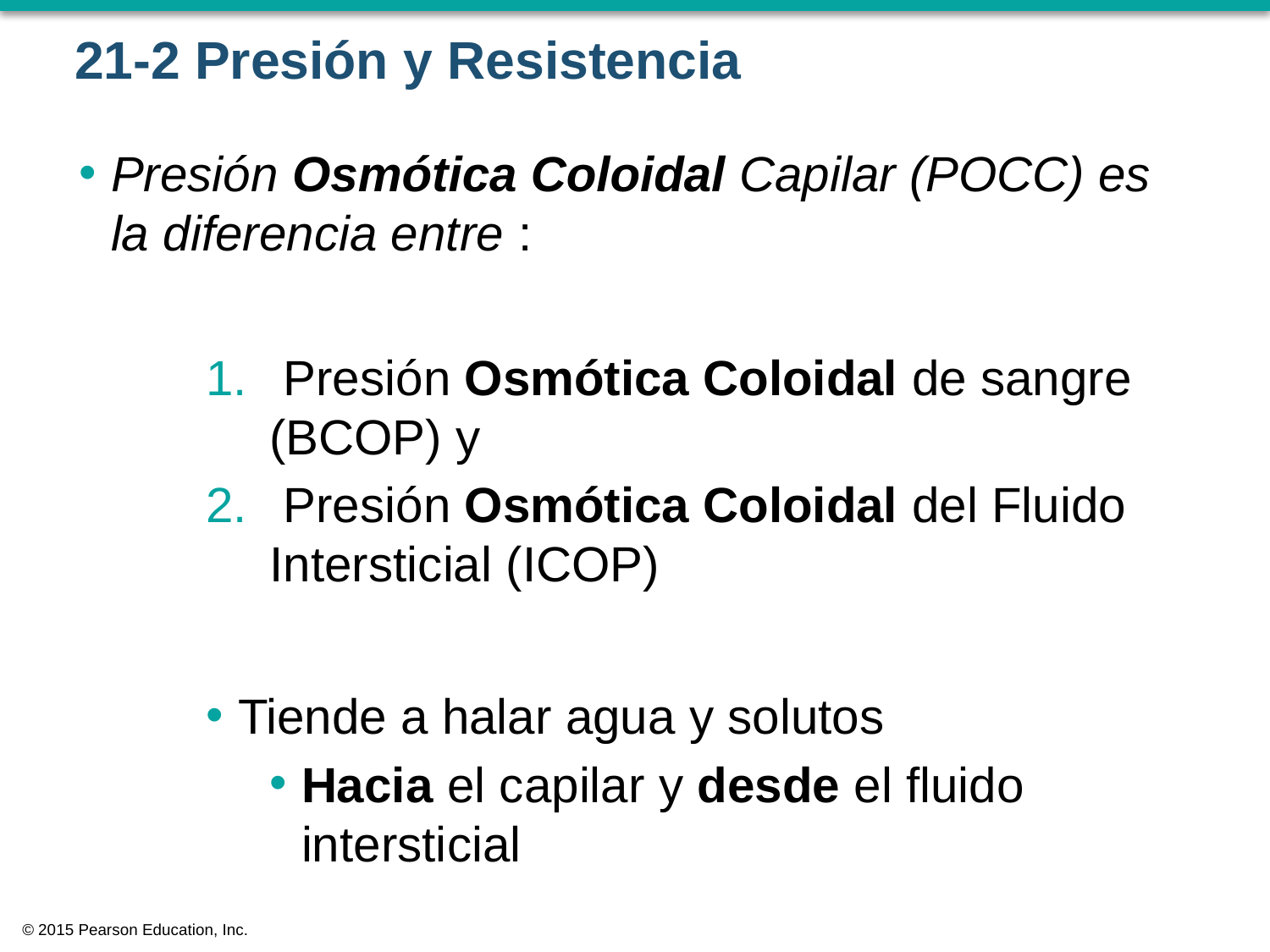

# 21-2 Presión y Resistencia
Presión Osmótica Coloidal Capilar (POCC) es la diferencia entre :

 Presión Osmótica Coloidal de sangre (BCOP) y
 Presión Osmótica Coloidal del Fluido Intersticial (ICOP)

Tiende a halar agua y solutos
Hacia el capilar y desde el fluido intersticial

© 2015 Pearson Education, Inc.